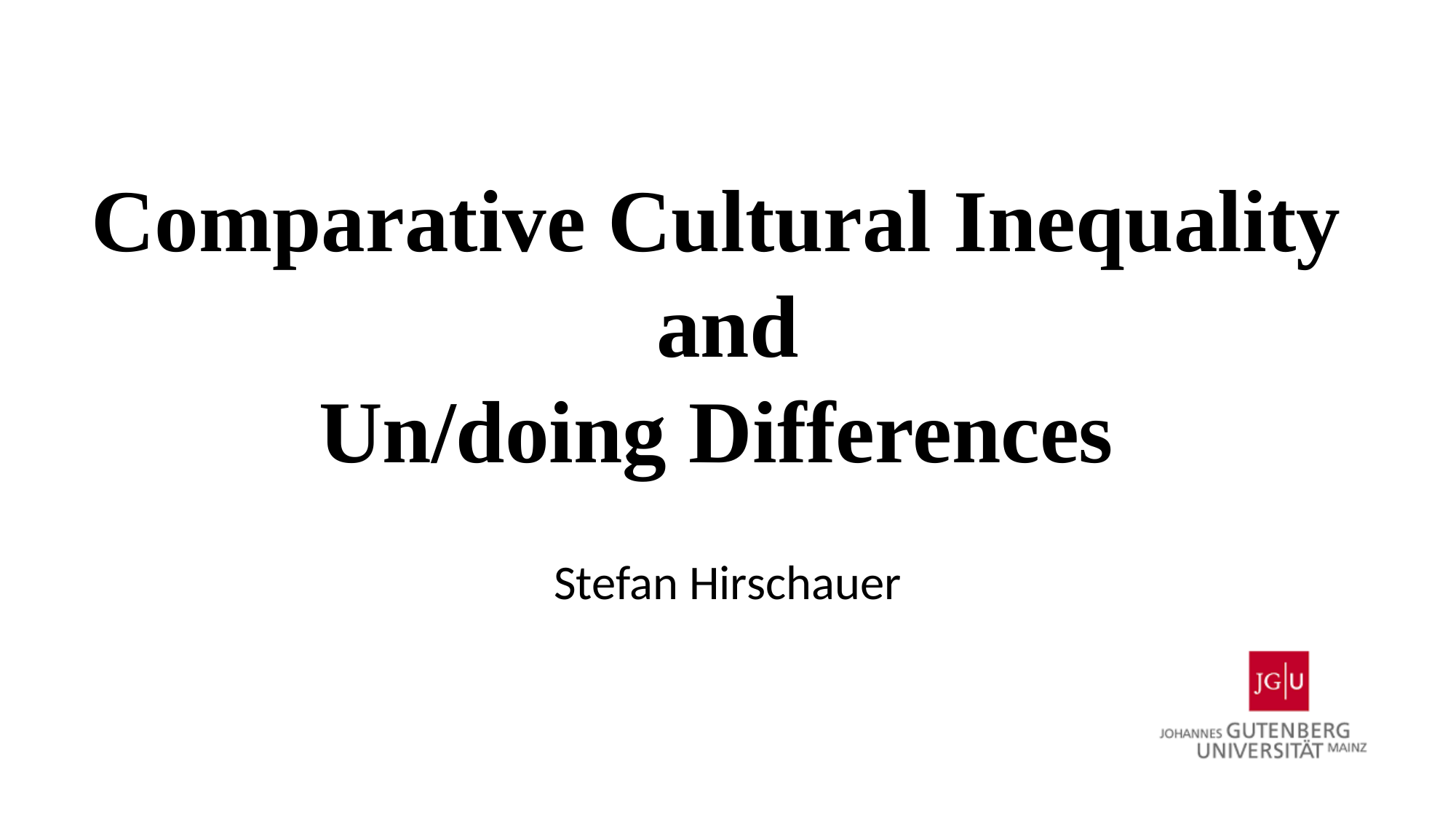

# Comparative Cultural Inequality and Un/doing Differences
Stefan Hirschauer